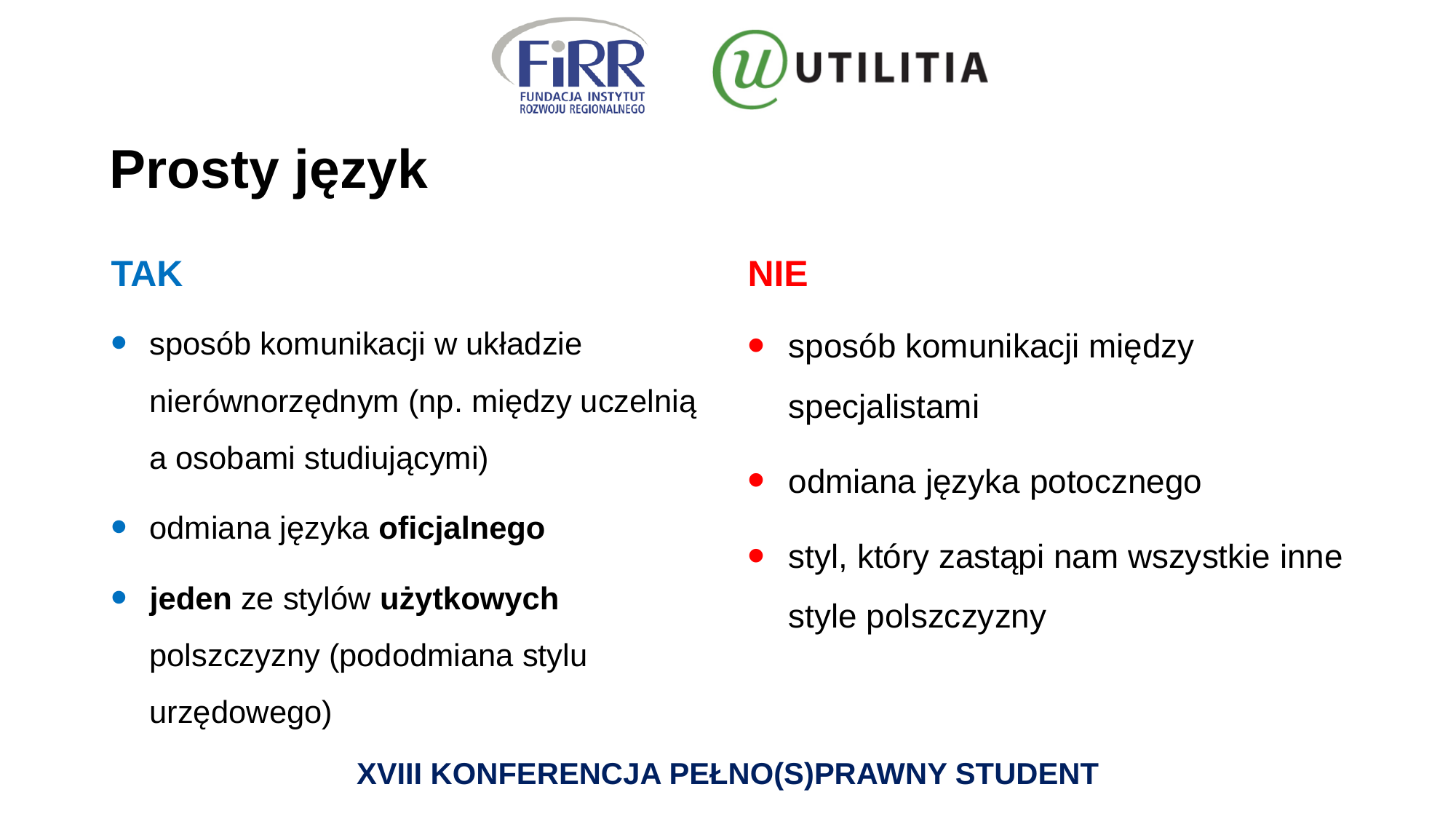

# Prosty język
TAK
NIE
sposób komunikacji w układzie nierównorzędnym (np. między uczelnią a osobami studiującymi)
odmiana języka oficjalnego
jeden ze stylów użytkowych polszczyzny (pododmiana stylu urzędowego)
sposób komunikacji między specjalistami
odmiana języka potocznego
styl, który zastąpi nam wszystkie inne style polszczyzny